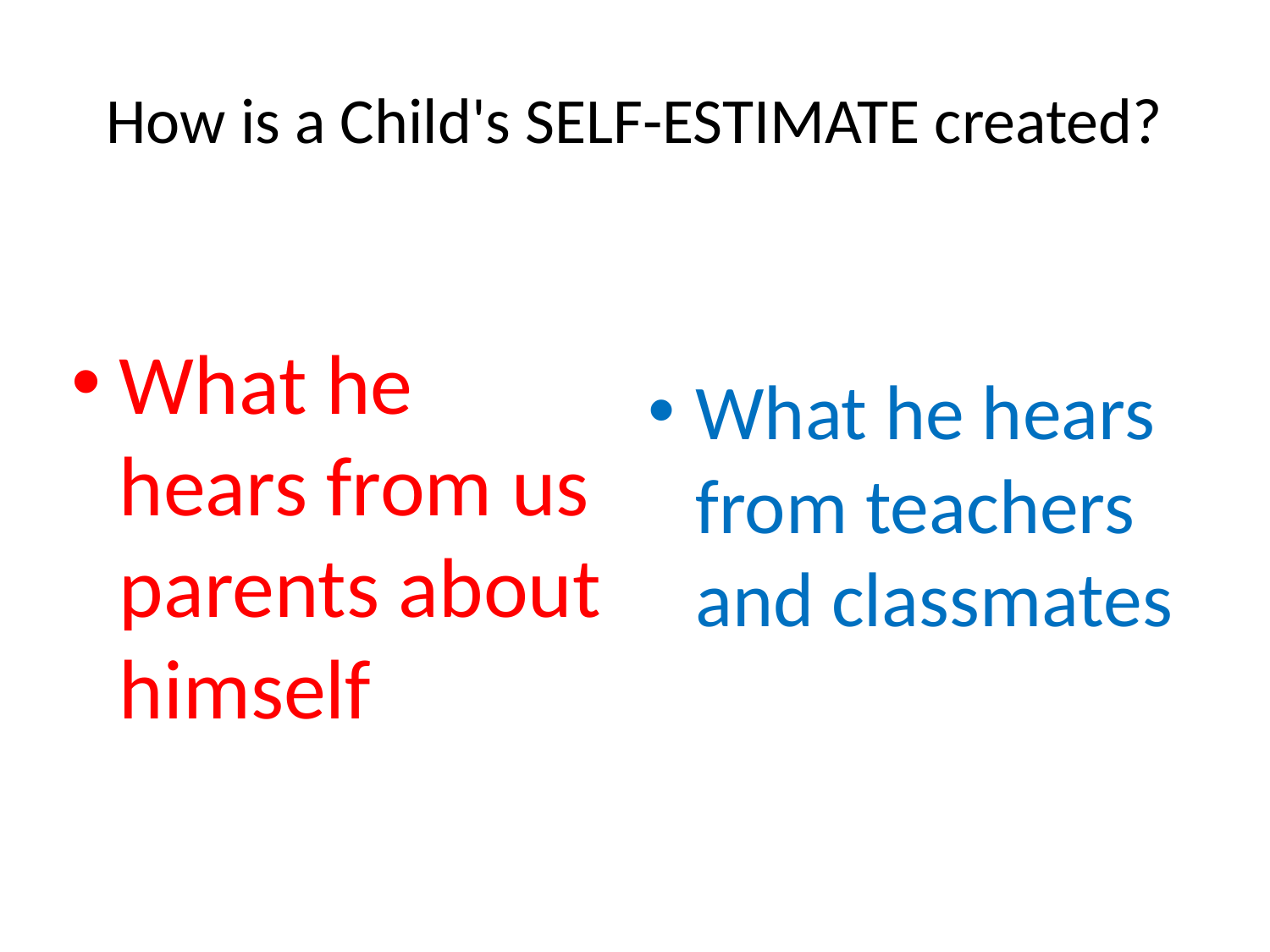

# How is a Child's SELF-ESTIMATE created?
What he hears from us parents about himself
What he hears from teachers and classmates